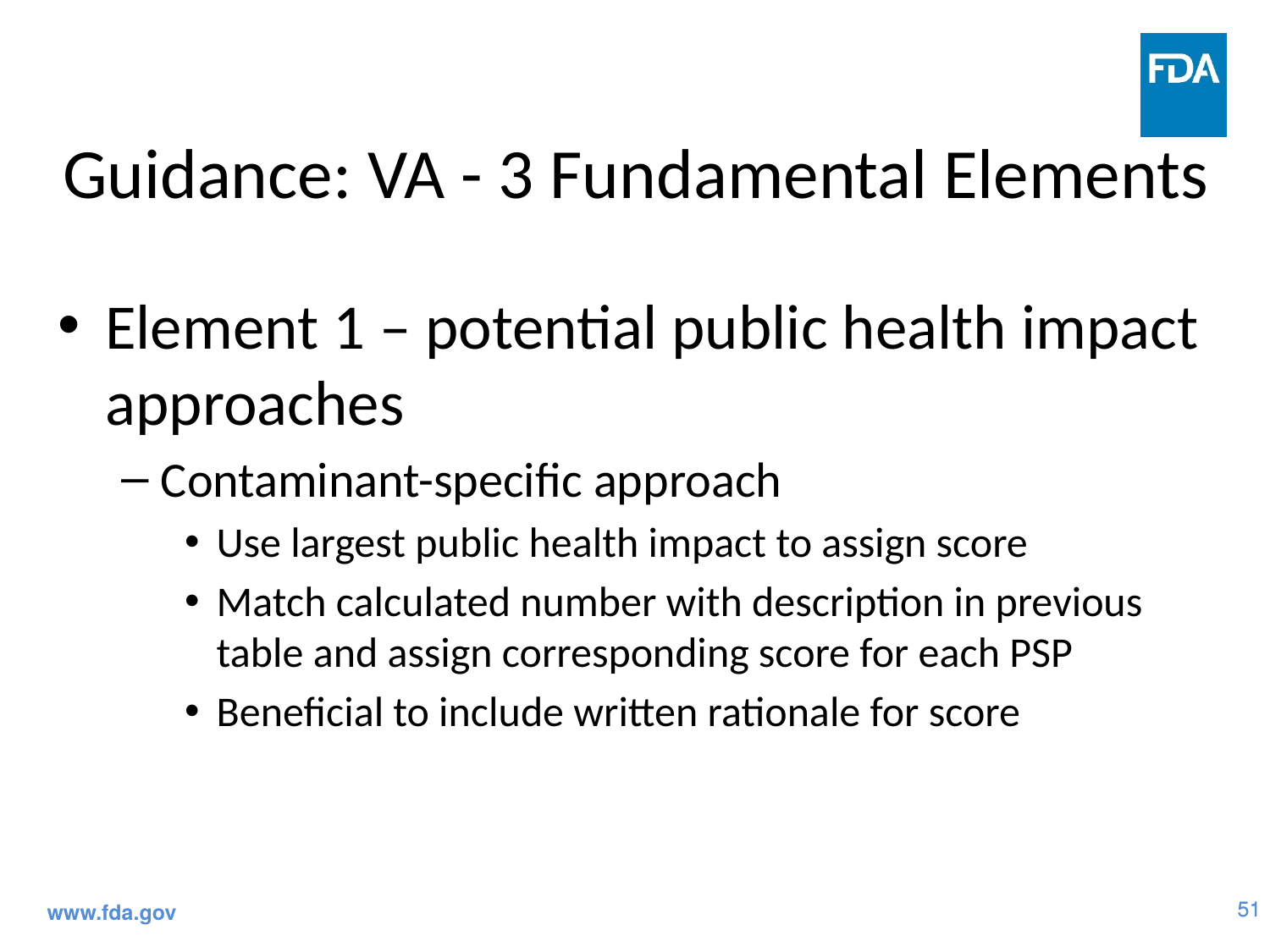

# Guidance: VA - 3 Fundamental Elements
Element 1 – potential public health impact approaches
Contaminant-specific approach
Use largest public health impact to assign score
Match calculated number with description in previous table and assign corresponding score for each PSP
Beneficial to include written rationale for score
www.fda.gov